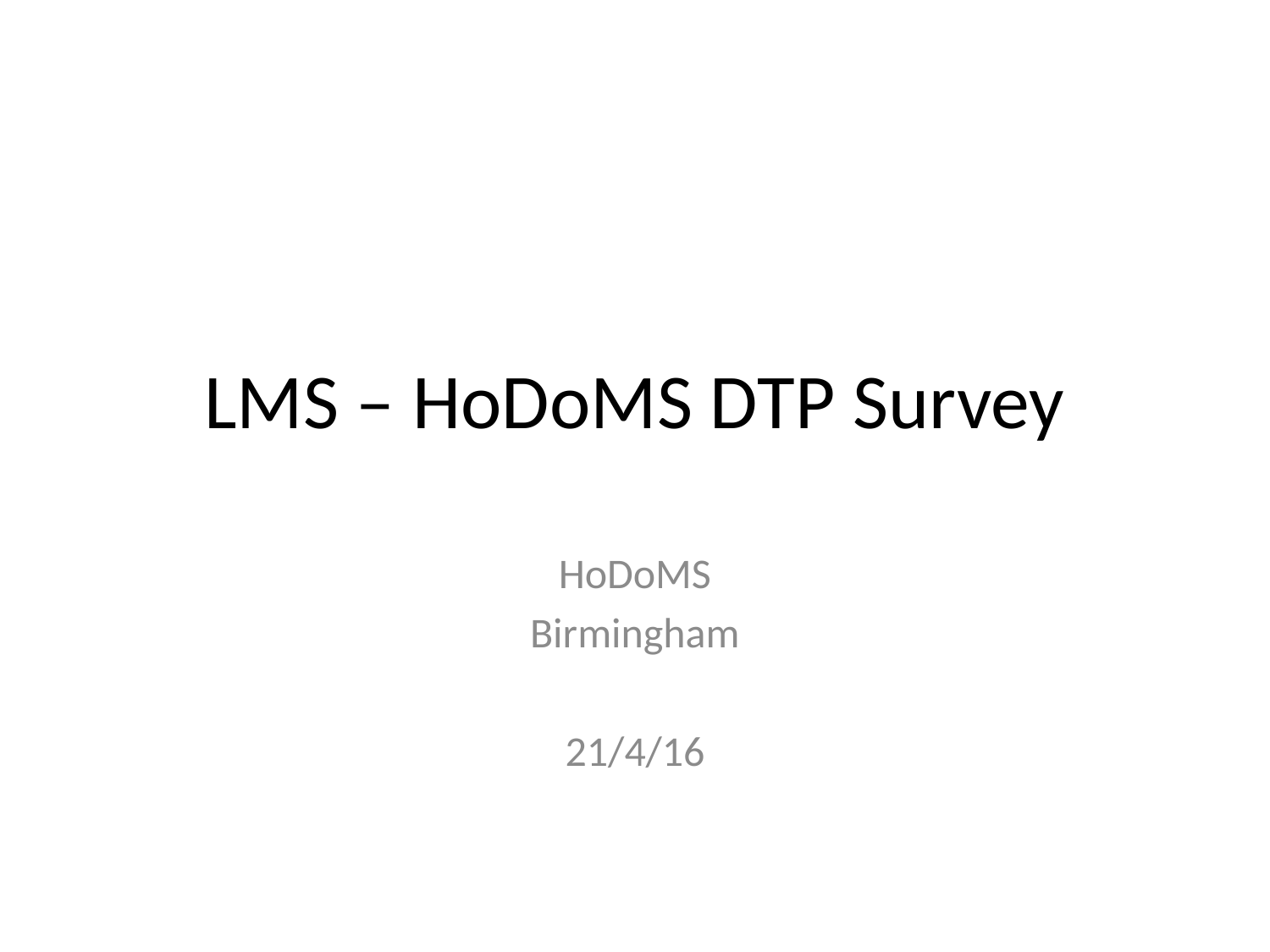

# LMS – HoDoMS DTP Survey
HoDoMS
Birmingham

21/4/16